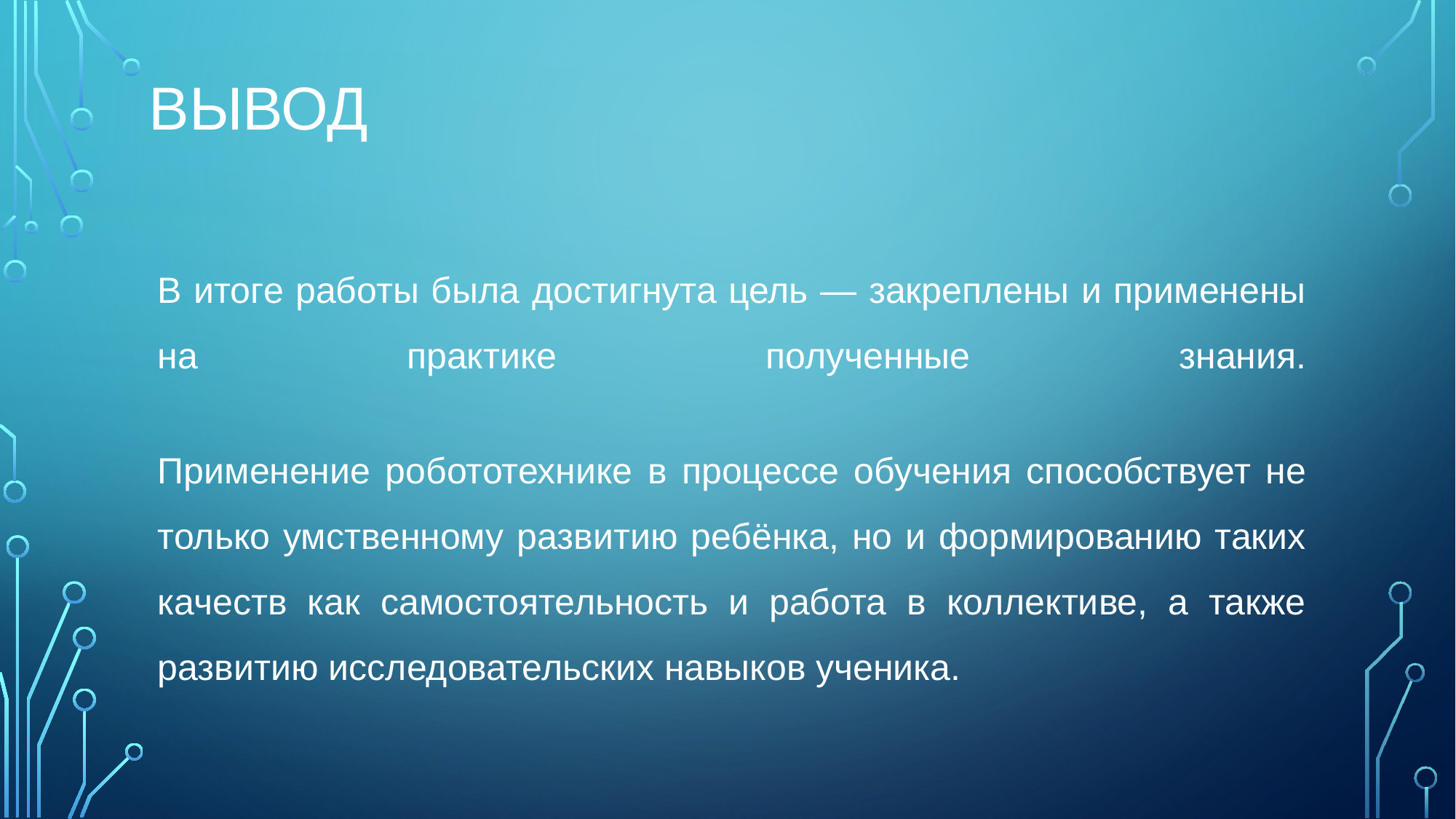

Вывод
	В итоге работы была достигнута цель — закреплены и применены на практике полученные знания.
Применение робототехнике в процессе обучения способствует не только умственному развитию ребёнка, но и формированию таких качеств как самостоятельность и работа в коллективе, а также развитию исследовательских навыков ученика.